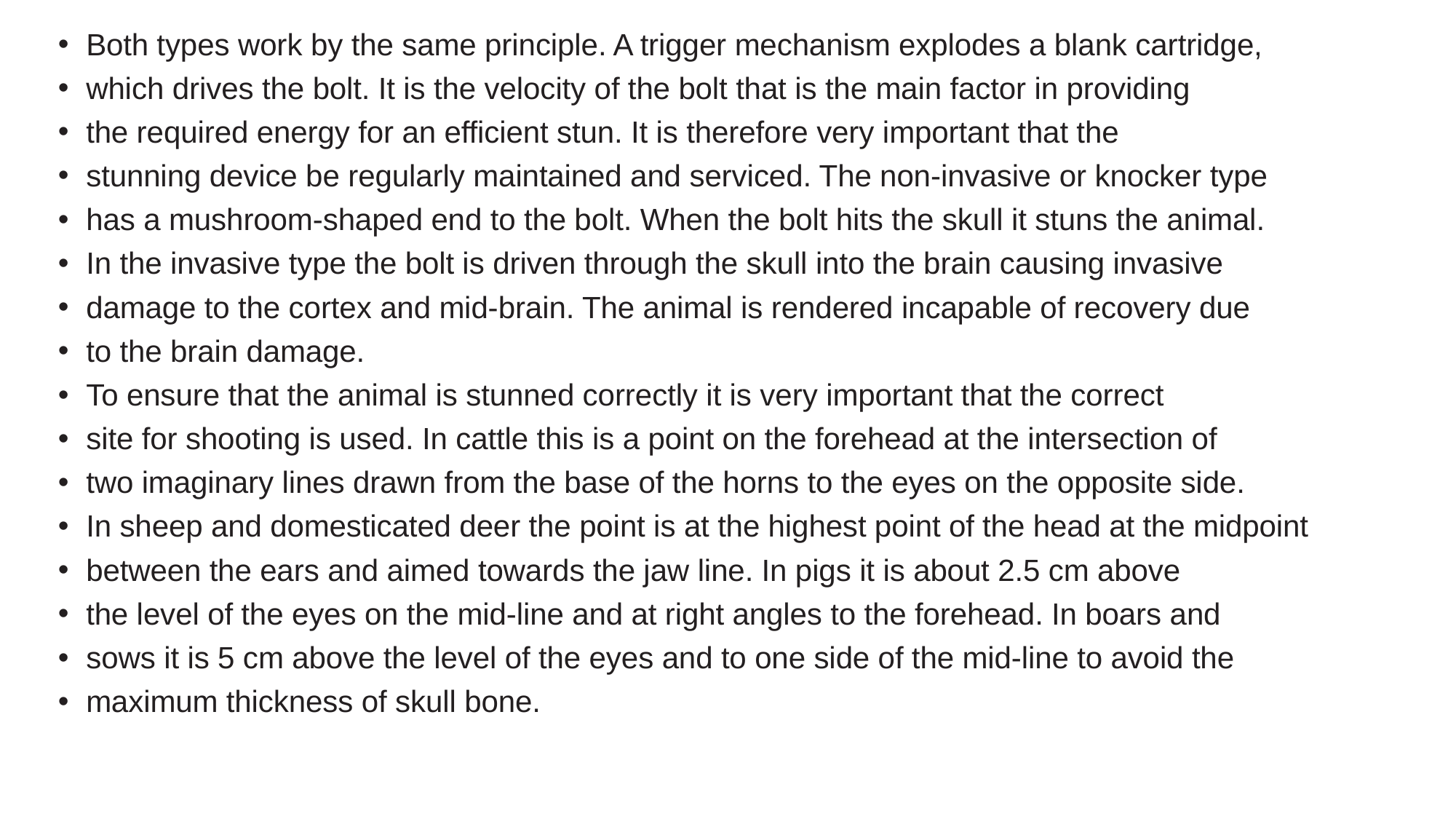

Both types work by the same principle. A trigger mechanism explodes a blank cartridge,
which drives the bolt. It is the velocity of the bolt that is the main factor in providing
the required energy for an efficient stun. It is therefore very important that the
stunning device be regularly maintained and serviced. The non-invasive or knocker type
has a mushroom-shaped end to the bolt. When the bolt hits the skull it stuns the animal.
In the invasive type the bolt is driven through the skull into the brain causing invasive
damage to the cortex and mid-brain. The animal is rendered incapable of recovery due
to the brain damage.
To ensure that the animal is stunned correctly it is very important that the correct
site for shooting is used. In cattle this is a point on the forehead at the intersection of
two imaginary lines drawn from the base of the horns to the eyes on the opposite side.
In sheep and domesticated deer the point is at the highest point of the head at the midpoint
between the ears and aimed towards the jaw line. In pigs it is about 2.5 cm above
the level of the eyes on the mid-line and at right angles to the forehead. In boars and
sows it is 5 cm above the level of the eyes and to one side of the mid-line to avoid the
maximum thickness of skull bone.